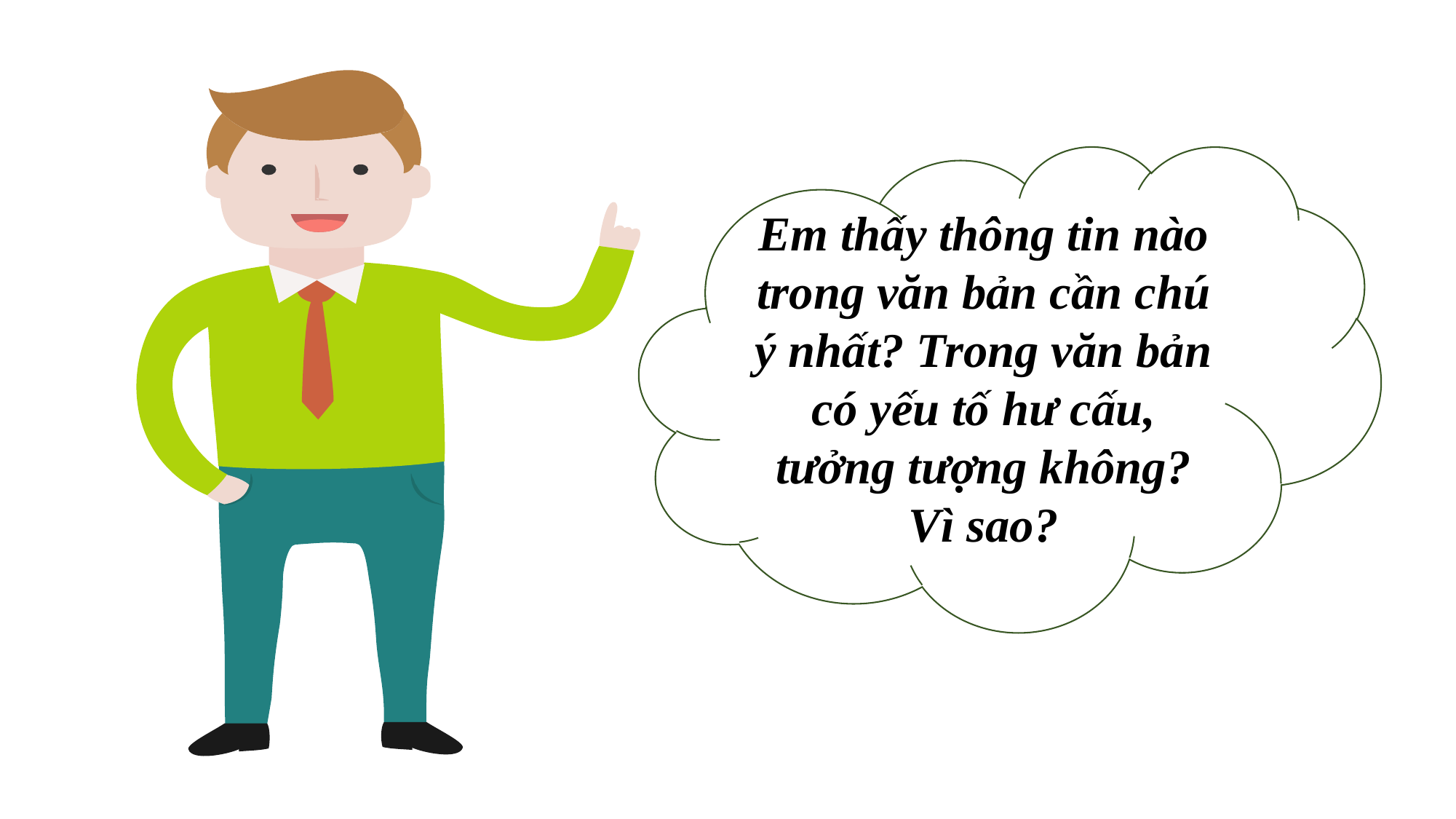

Em thấy thông tin nào trong văn bản cần chú ý nhất? Trong văn bản có yếu tố hư cấu, tưởng tượng không? Vì sao?